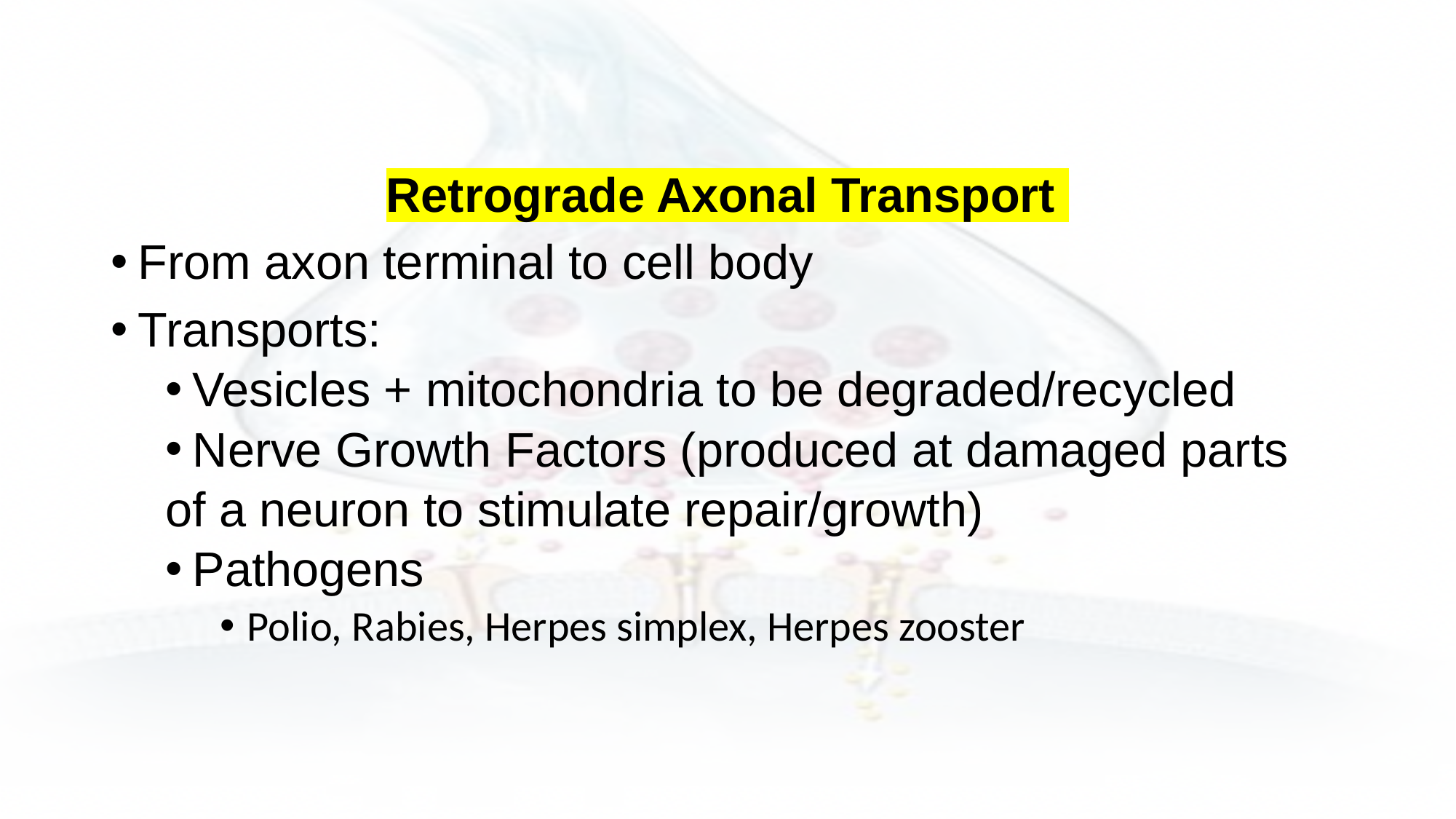

Retrograde Axonal Transport
From axon terminal to cell body
Transports:
Vesicles + mitochondria to be degraded/recycled
Nerve Growth Factors (produced at damaged parts
of a neuron to stimulate repair/growth)
Pathogens
Polio, Rabies, Herpes simplex, Herpes zooster